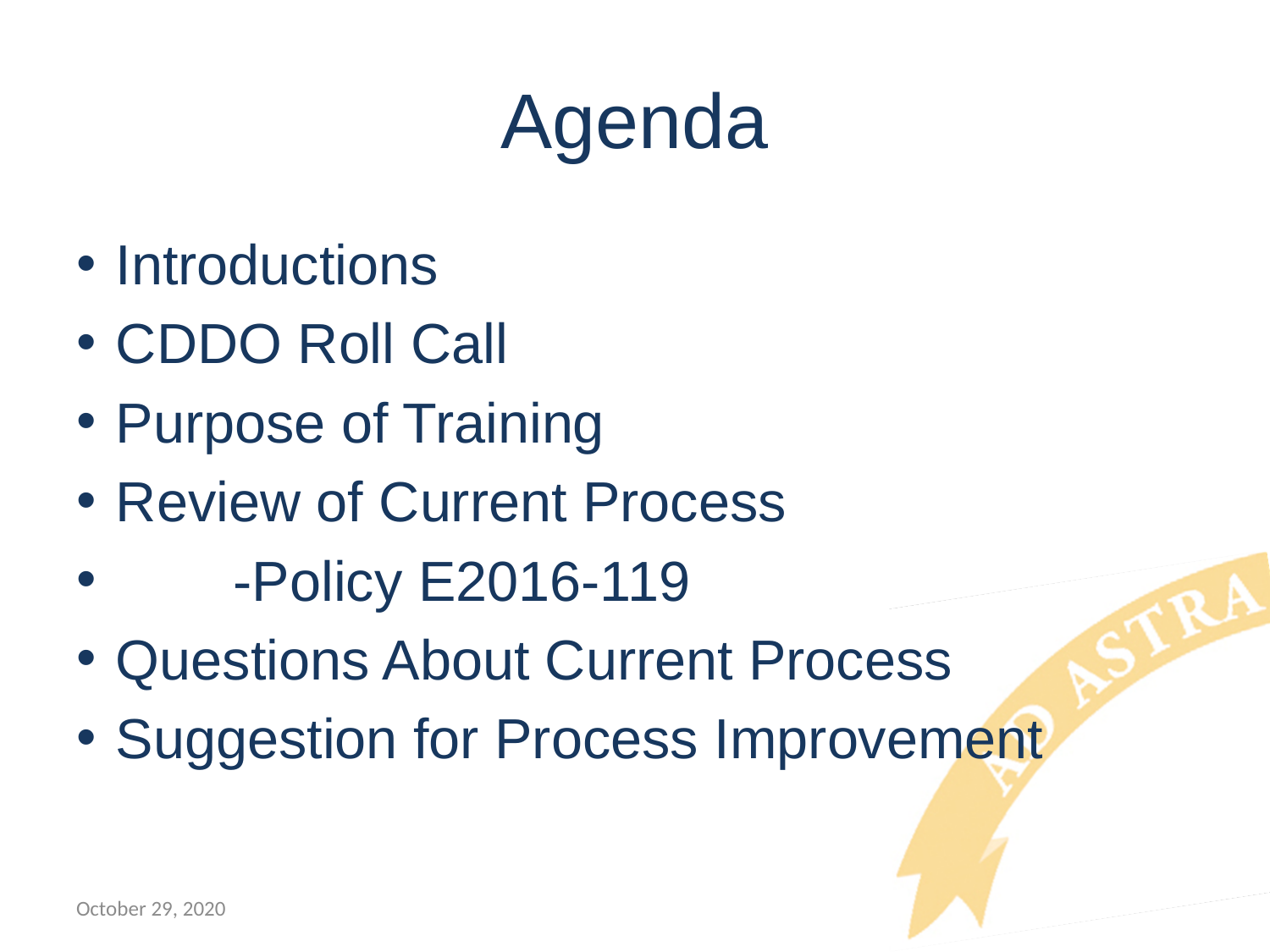

# Agenda
Introductions
CDDO Roll Call
Purpose of Training
Review of Current Process
       -Policy E2016-119
Questions About Current Process
Suggestion for Process Improvement

October 29, 2020